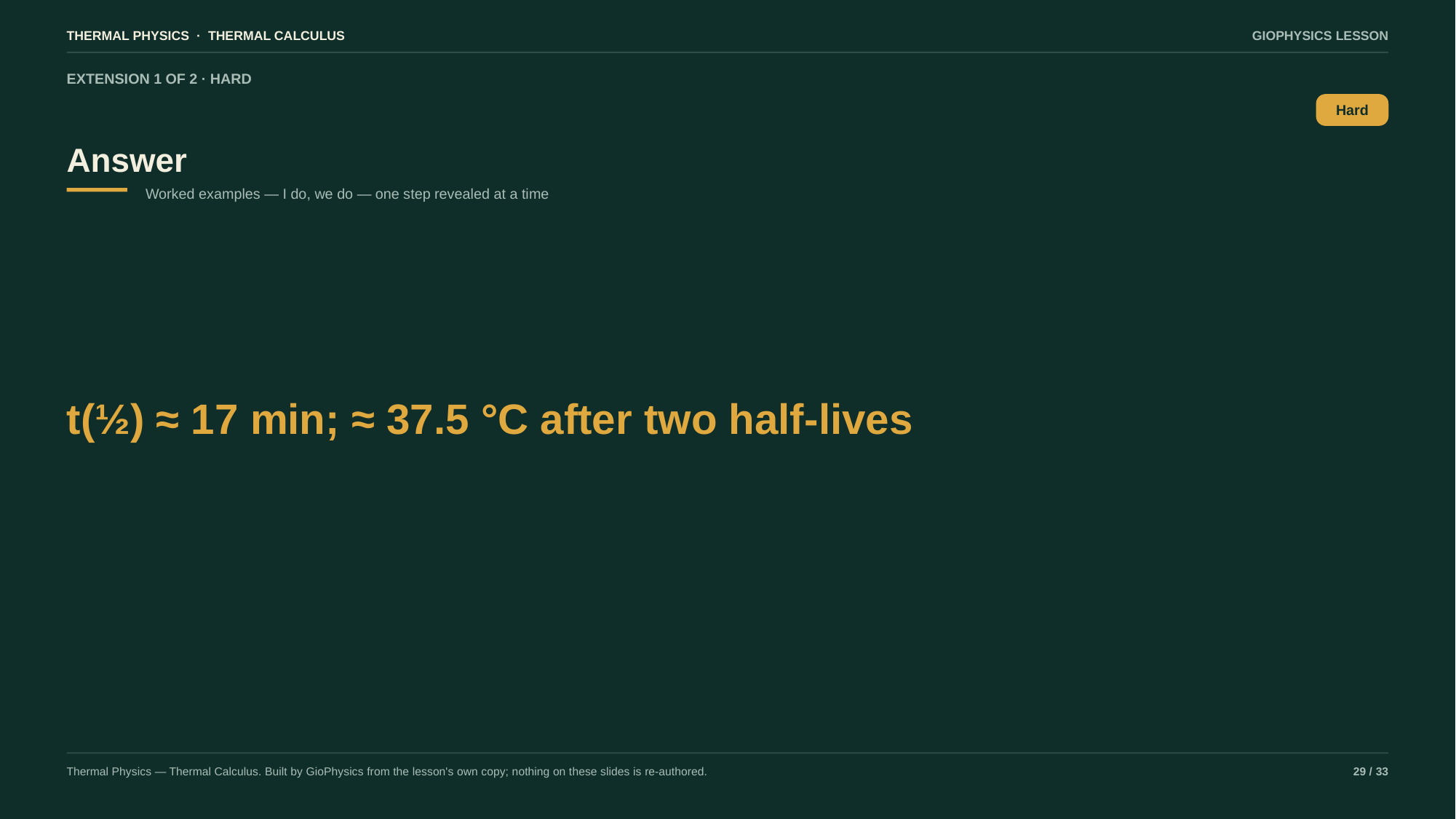

THERMAL PHYSICS  ·  THERMAL CALCULUS
GIOPHYSICS LESSON

EXTENSION 1 OF 2 · HARD
Answer

Hard
Worked examples — I do, we do — one step revealed at a time

t(½) ≈ 17 min; ≈ 37.5 °C after two half-lives

Thermal Physics — Thermal Calculus. Built by GioPhysics from the lesson's own copy; nothing on these slides is re-authored.
29 / 33